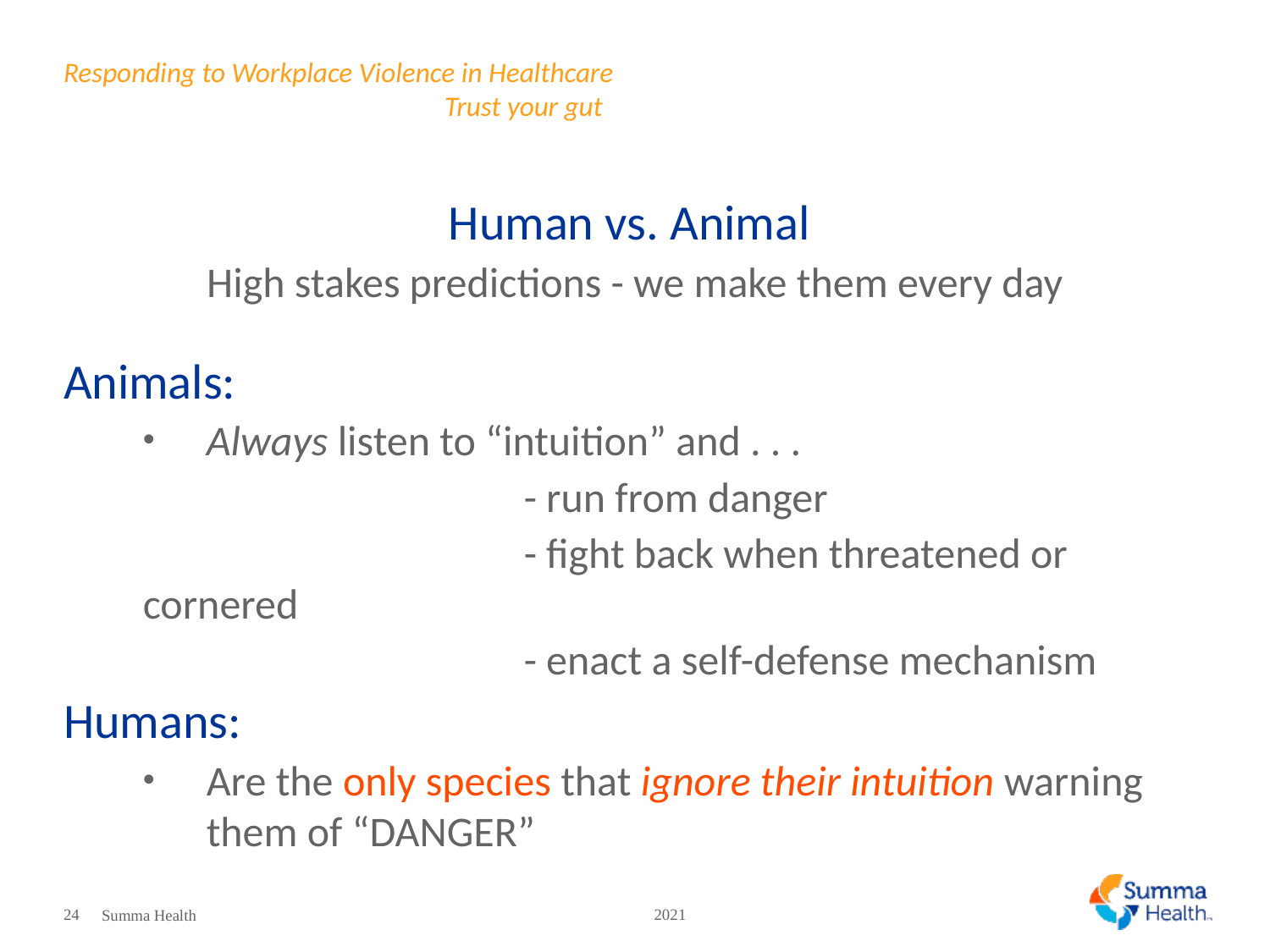

Responding to Workplace Violence in Healthcare							Trust your gut
Human vs. Animal
High stakes predictions - we make them every day
Animals:
Always listen to “intuition” and . . .
			- run from danger
			- fight back when threatened or cornered
			- enact a self-defense mechanism
Humans:
Are the only species that ignore their intuition warning them of “DANGER”
24
2021
Summa Health